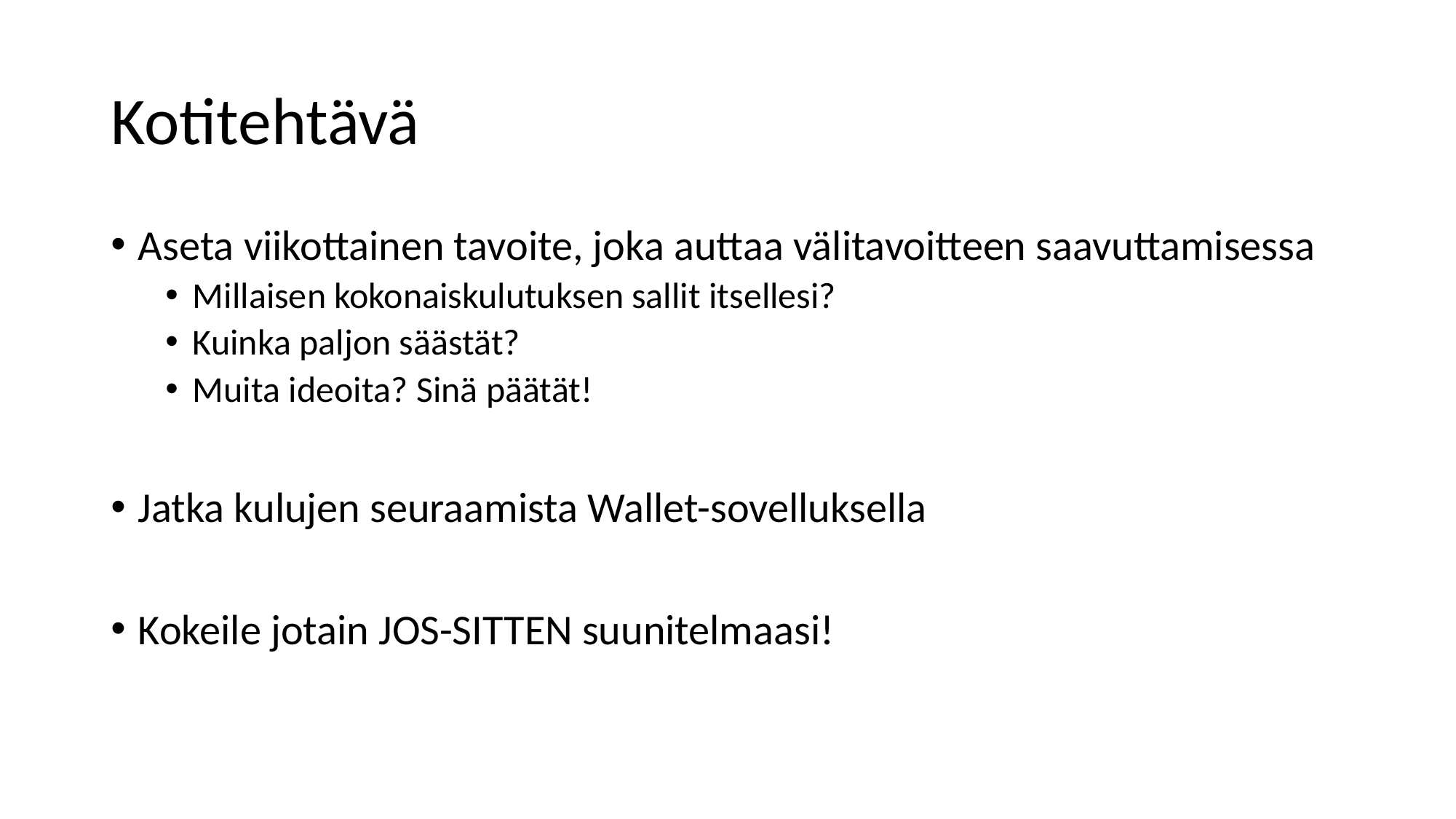

# Kotitehtävä
Aseta viikottainen tavoite, joka auttaa välitavoitteen saavuttamisessa
Millaisen kokonaiskulutuksen sallit itsellesi?
Kuinka paljon säästät?
Muita ideoita? Sinä päätät!

Jatka kulujen seuraamista Wallet-sovelluksella

Kokeile jotain JOS-SITTEN suunitelmaasi!